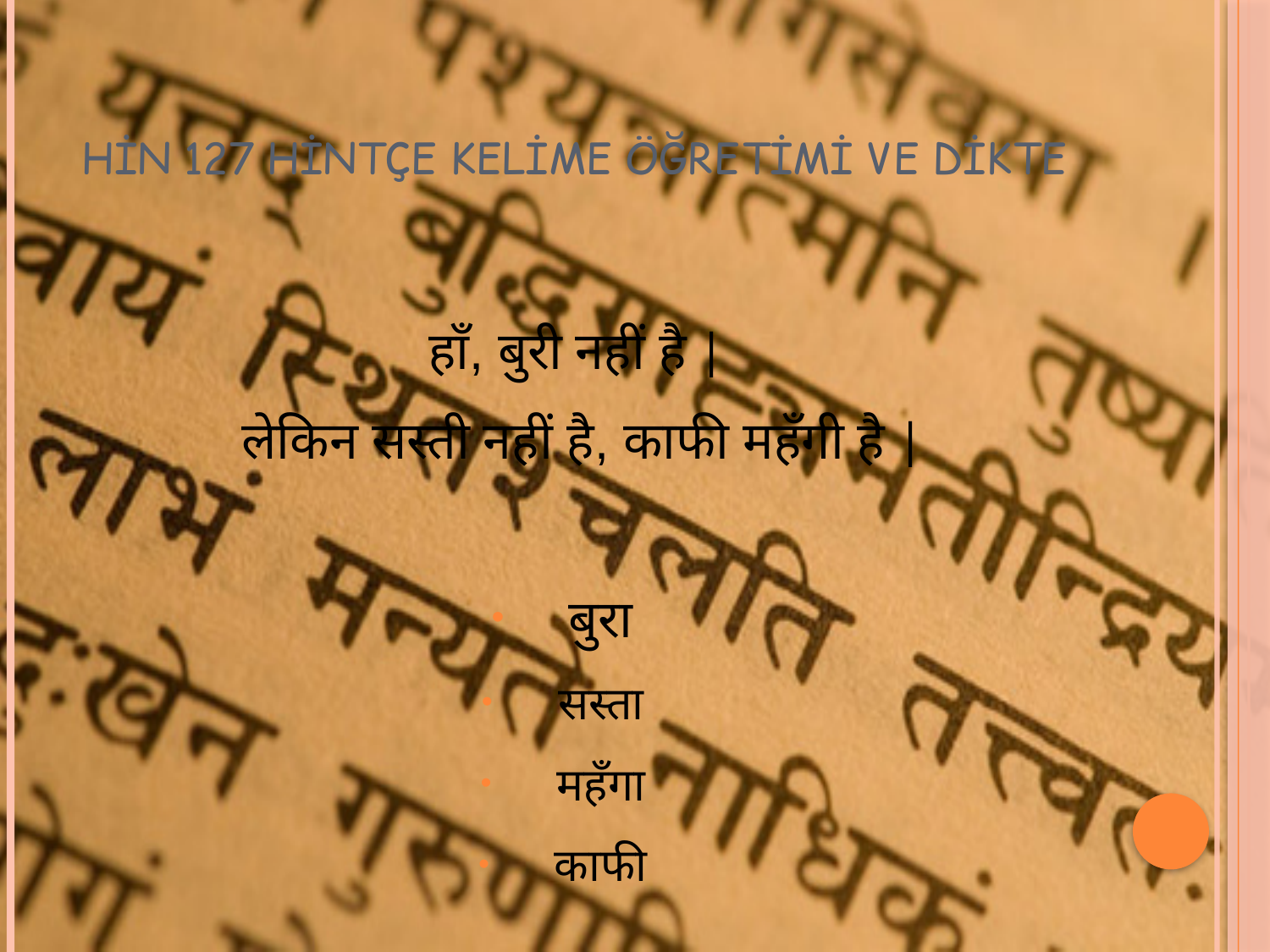

# HİN 127 HİNTÇE KELİME ÖĞRETİMİ VE DİKTE

हाँ, बुरी नहीं है |
लेकिन सस्ती नहीं है, काफी महँगी है |

बुरा
सस्ता
महँगा
काफी